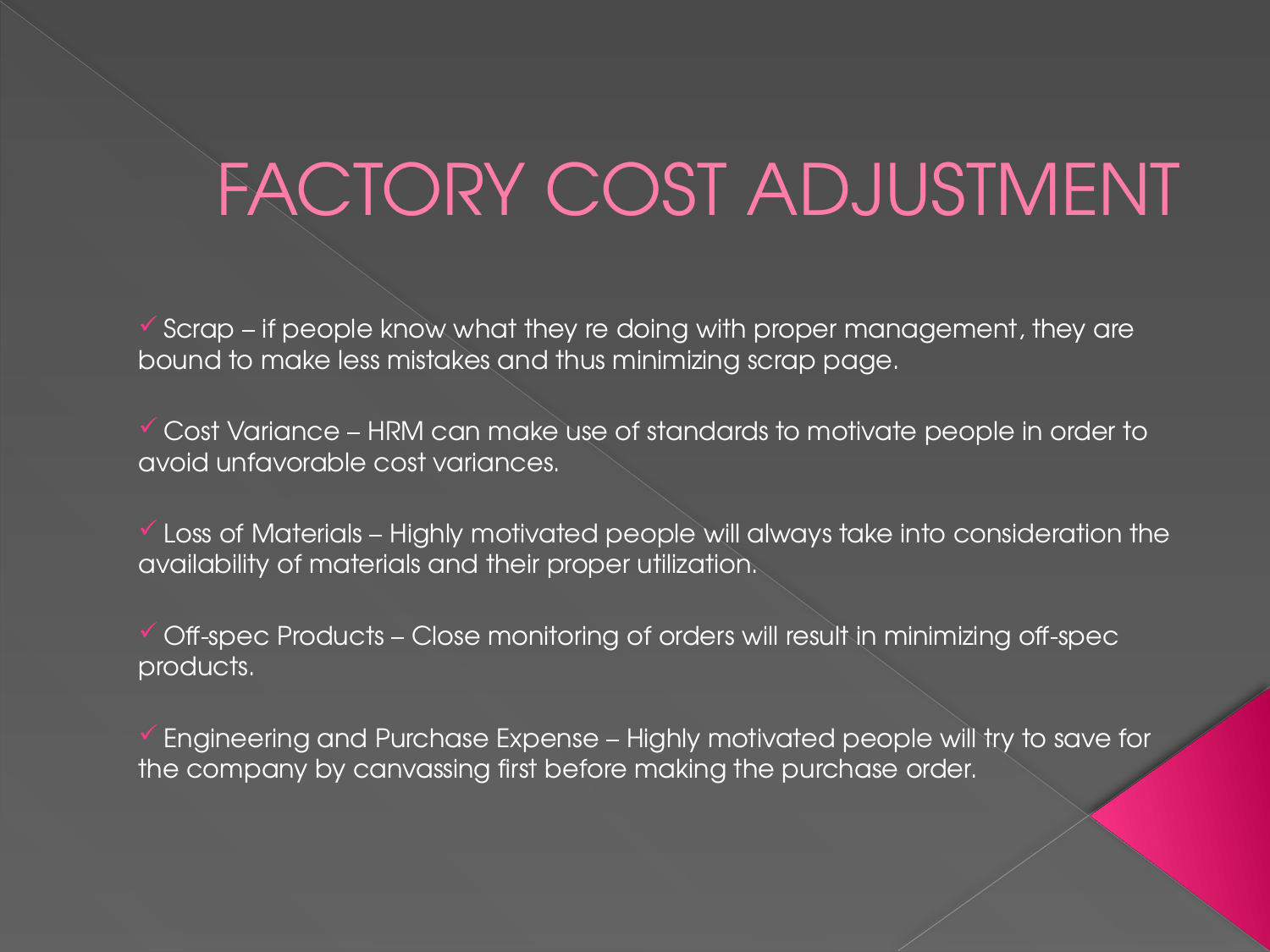

# FACTORY COST ADJUSTMENT
 Scrap – if people know what they re doing with proper management, they are bound to make less mistakes and thus minimizing scrap page.

 Cost Variance – HRM can make use of standards to motivate people in order to avoid unfavorable cost variances.

 Loss of Materials – Highly motivated people will always take into consideration the availability of materials and their proper utilization.

 Off-spec Products – Close monitoring of orders will result in minimizing off-spec products.

 Engineering and Purchase Expense – Highly motivated people will try to save for the company by canvassing first before making the purchase order.